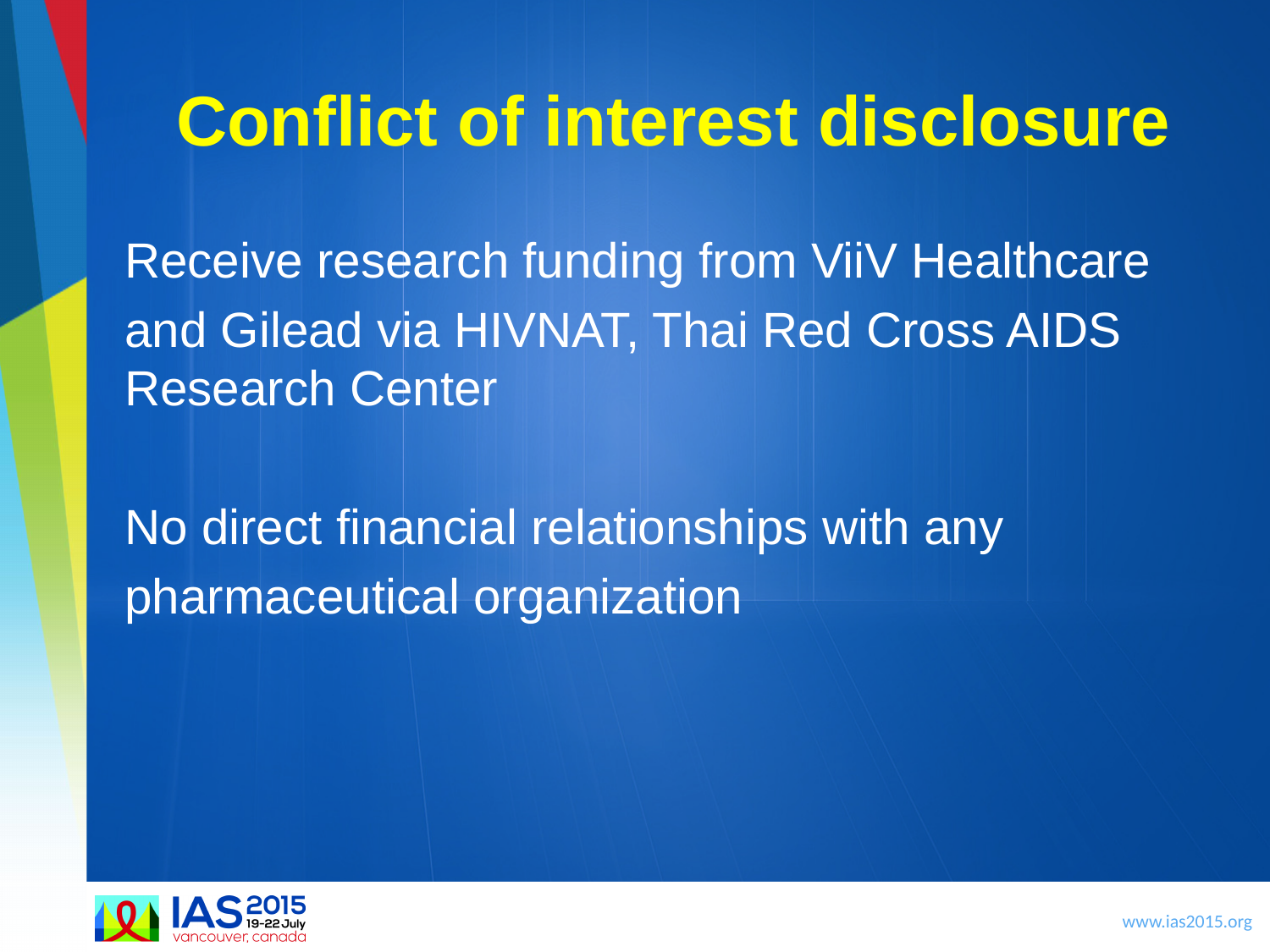

# Conflict of interest disclosure
Receive research funding from ViiV Healthcare
and Gilead via HIVNAT, Thai Red Cross AIDS Research Center

No direct financial relationships with any
pharmaceutical organization